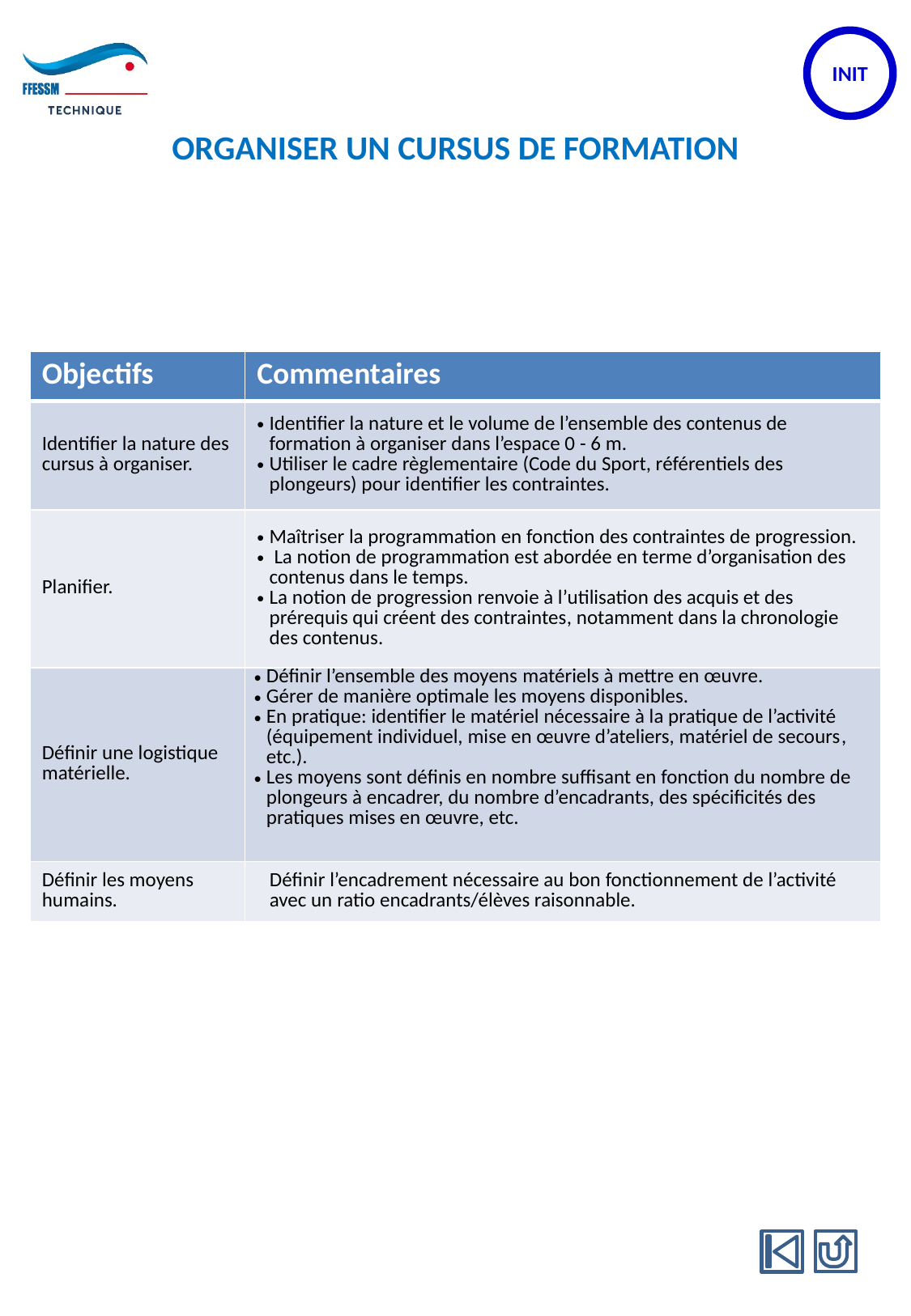

ORGANISER UN CURSUS DE FORMATION
| Objectifs | Commentaires |
| --- | --- |
| Identifier la nature des cursus à organiser. | Identifier la nature et le volume de l’ensemble des contenus de formation à organiser dans l’espace 0 - 6 m. Utiliser le cadre règlementaire (Code du Sport, référentiels des plongeurs) pour identifier les contraintes. |
| Planifier. | Maîtriser la programmation en fonction des contraintes de progression. La notion de programmation est abordée en terme d’organisation des contenus dans le temps. La notion de progression renvoie à l’utilisation des acquis et des prérequis qui créent des contraintes, notamment dans la chronologie des contenus. |
| Définir une logistique matérielle. | Définir l’ensemble des moyens matériels à mettre en œuvre. Gérer de manière optimale les moyens disponibles. En pratique: identifier le matériel nécessaire à la pratique de l’activité (équipement individuel, mise en œuvre d’ateliers, matériel de secours, etc.). Les moyens sont définis en nombre suffisant en fonction du nombre de plongeurs à encadrer, du nombre d’encadrants, des spécificités des pratiques mises en œuvre, etc. |
| Définir les moyens humains. | Définir l’encadrement nécessaire au bon fonctionnement de l’activité avec un ratio encadrants/élèves raisonnable. |